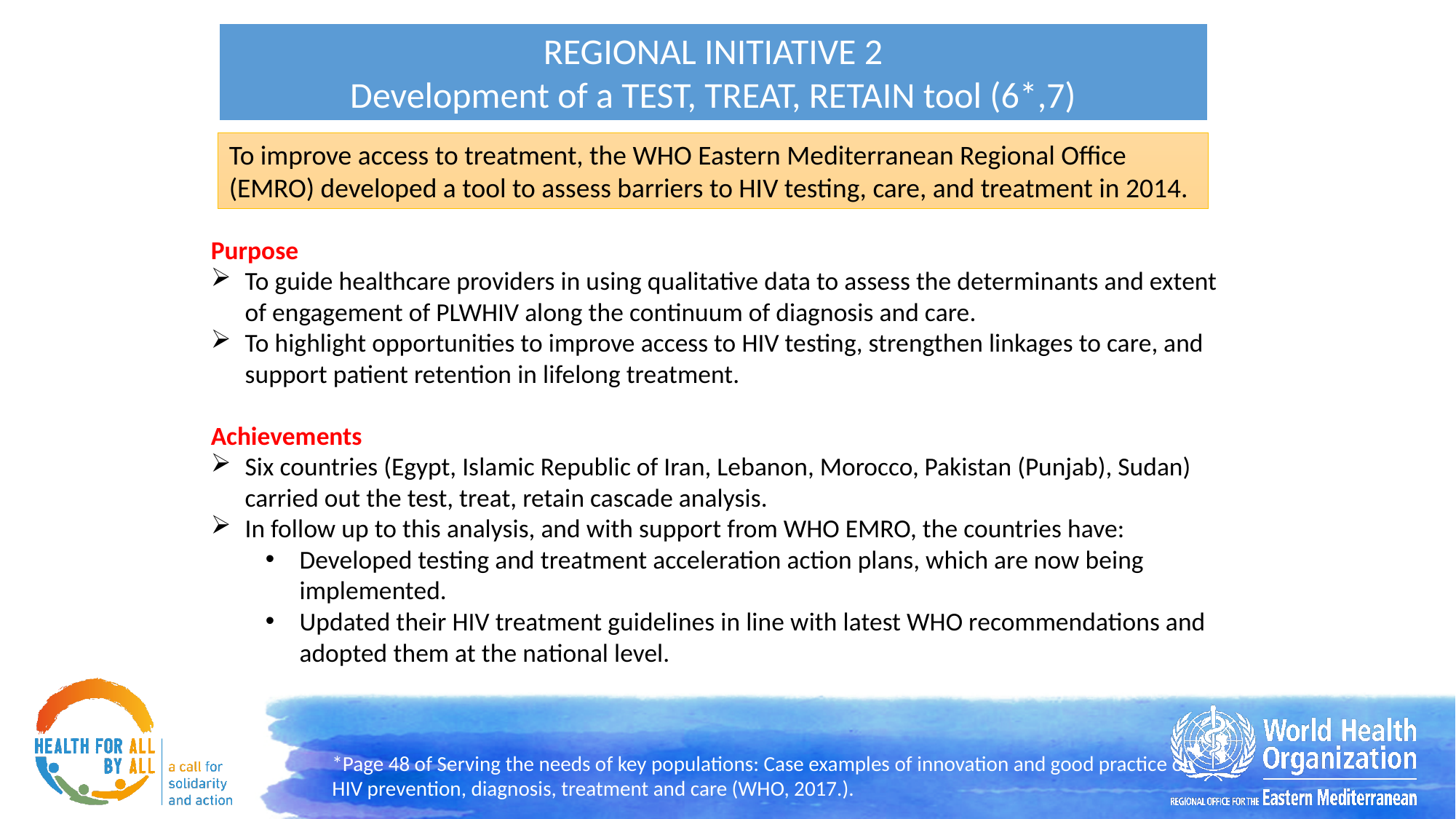

REGIONAL INITIATIVE 2
Development of a TEST, TREAT, RETAIN tool (6*,7)
To improve access to treatment, the WHO Eastern Mediterranean Regional Office (EMRO) developed a tool to assess barriers to HIV testing, care, and treatment in 2014.
Purpose
To guide healthcare providers in using qualitative data to assess the determinants and extent of engagement of PLWHIV along the continuum of diagnosis and care.
To highlight opportunities to improve access to HIV testing, strengthen linkages to care, and support patient retention in lifelong treatment.

Achievements
Six countries (Egypt, Islamic Republic of Iran, Lebanon, Morocco, Pakistan (Punjab), Sudan) carried out the test, treat, retain cascade analysis.
In follow up to this analysis, and with support from WHO EMRO, the countries have:
Developed testing and treatment acceleration action plans, which are now being implemented.
Updated their HIV treatment guidelines in line with latest WHO recommendations and adopted them at the national level.
*Page 48 of Serving the needs of key populations: Case examples of innovation and good practice on HIV prevention, diagnosis, treatment and care (WHO, 2017.).